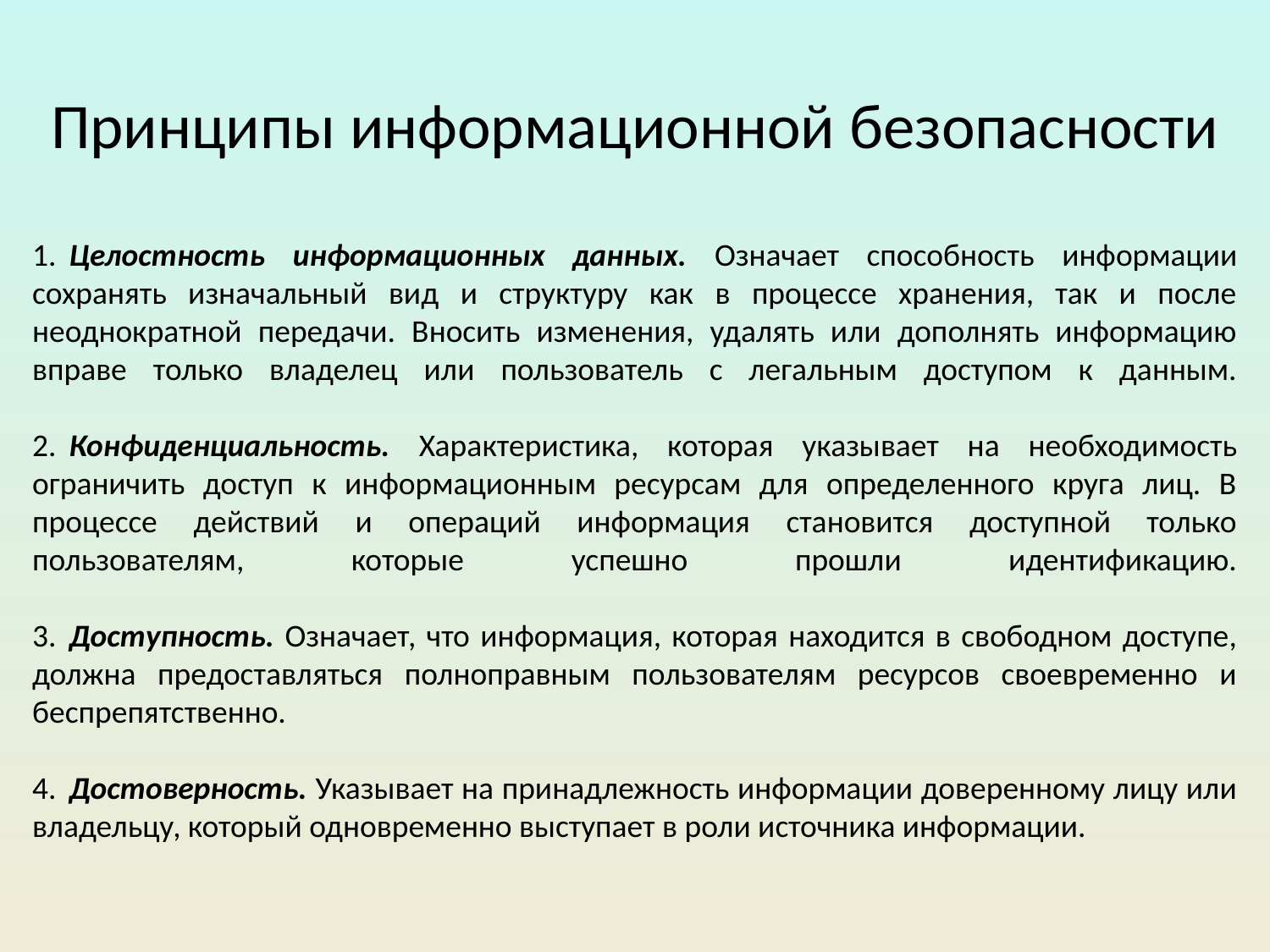

# Принципы информационной безопасности
1.  Целостность информационных данных. Означает способность информации сохранять изначальный вид и структуру как в процессе хранения, так и после неоднократной передачи. Вносить изменения, удалять или дополнять информацию вправе только владелец или пользователь с легальным доступом к данным.
2.  Конфиденциальность. Характеристика, которая указывает на необходимость ограничить доступ к информационным ресурсам для определенного круга лиц. В процессе действий и операций информация становится доступной только пользователям, которые успешно прошли идентификацию.
3.  Доступность. Означает, что информация, которая находится в свободном доступе, должна предоставляться полноправным пользователям ресурсов своевременно и беспрепятственно.
4.  Достоверность. Указывает на принадлежность информации доверенному лицу или владельцу, который одновременно выступает в роли источника информации.